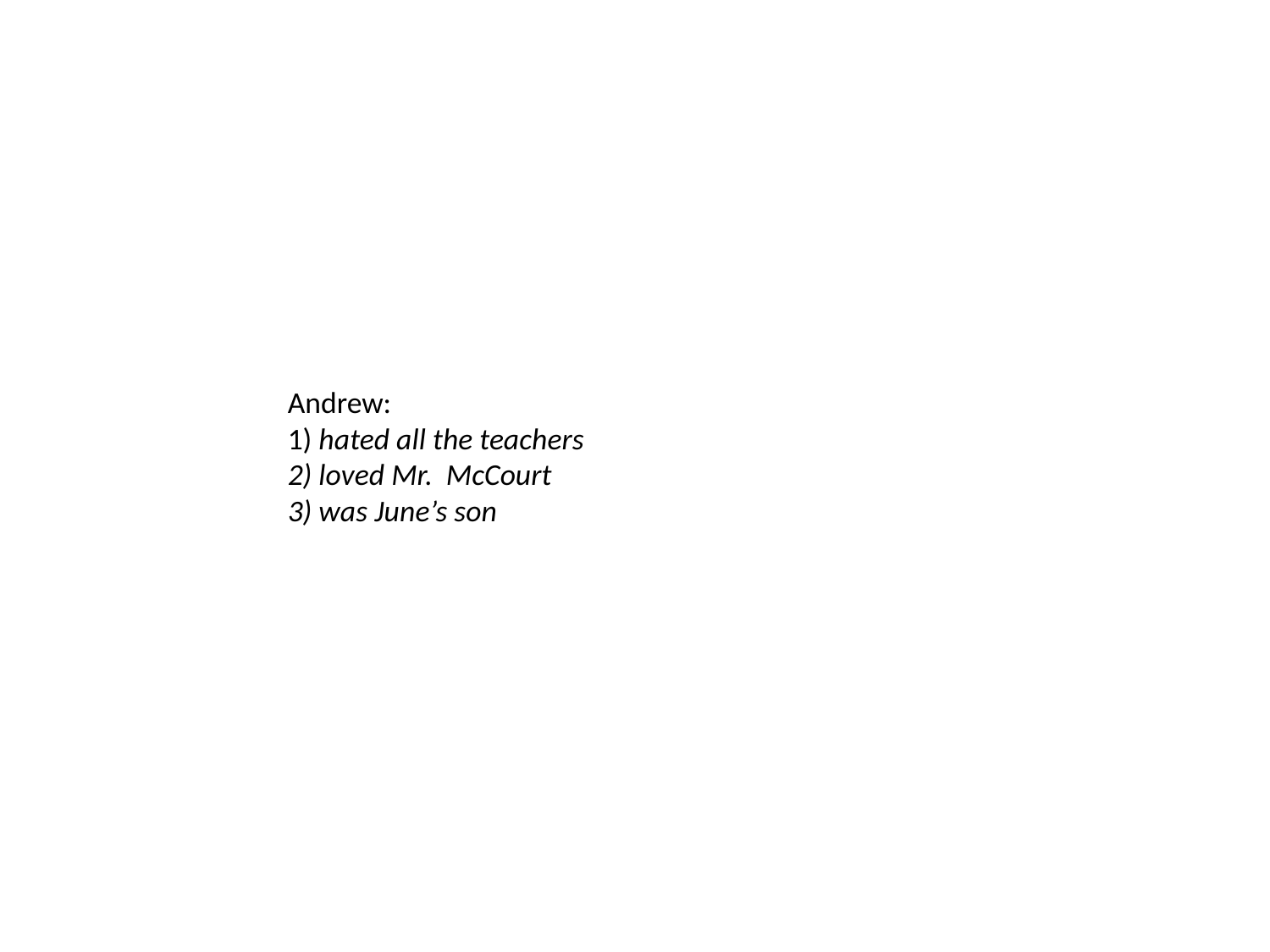

# Andrew: 1) hated all the teachers 2) loved Mr.  McCourt 3) was June’s son